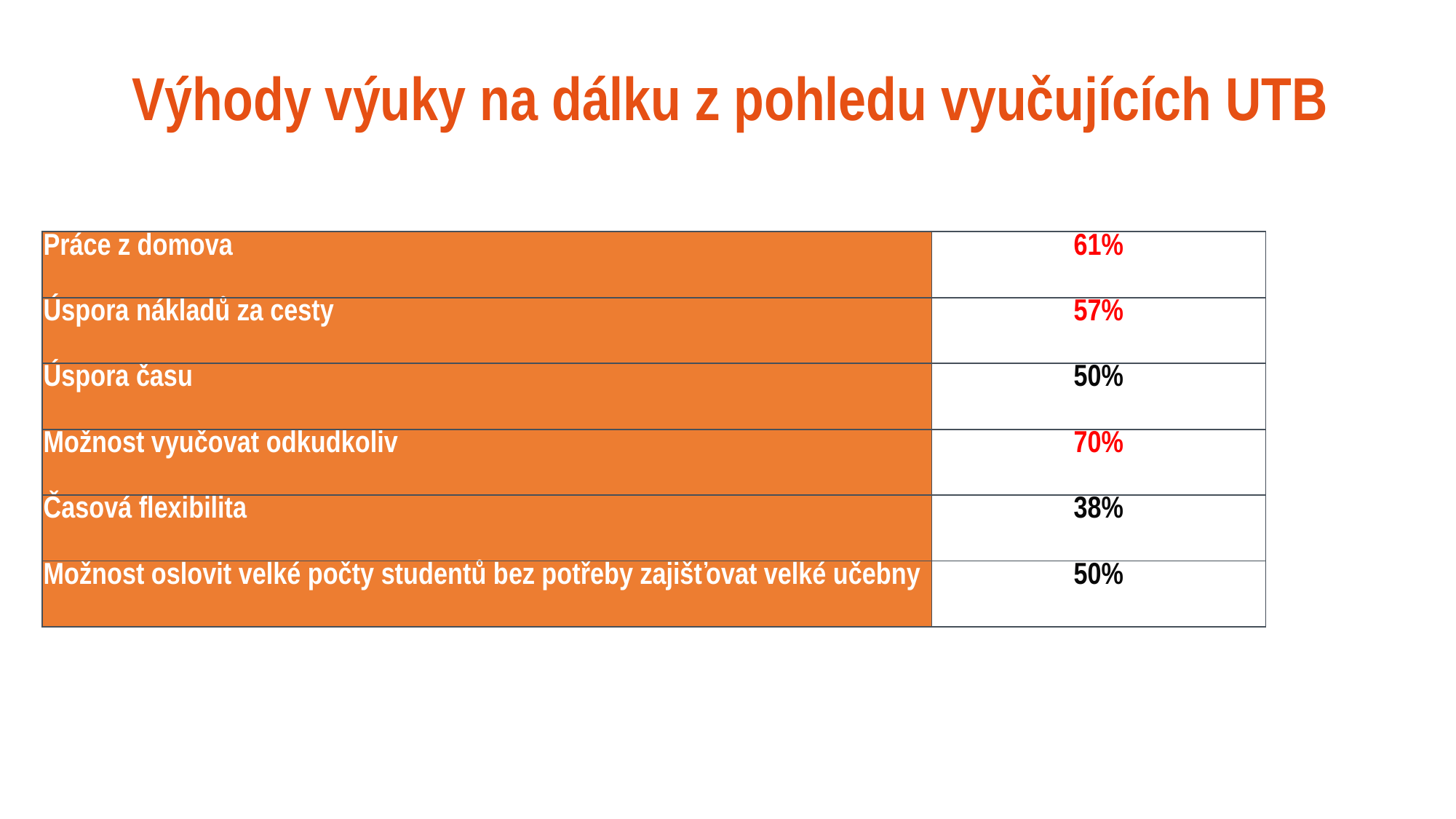

# Výhody výuky na dálku z pohledu vyučujících UTB
| Práce z domova | 61% |
| --- | --- |
| Úspora nákladů za cesty | 57% |
| Úspora času | 50% |
| Možnost vyučovat odkudkoliv | 70% |
| Časová flexibilita | 38% |
| Možnost oslovit velké počty studentů bez potřeby zajišťovat velké učebny | 50% |